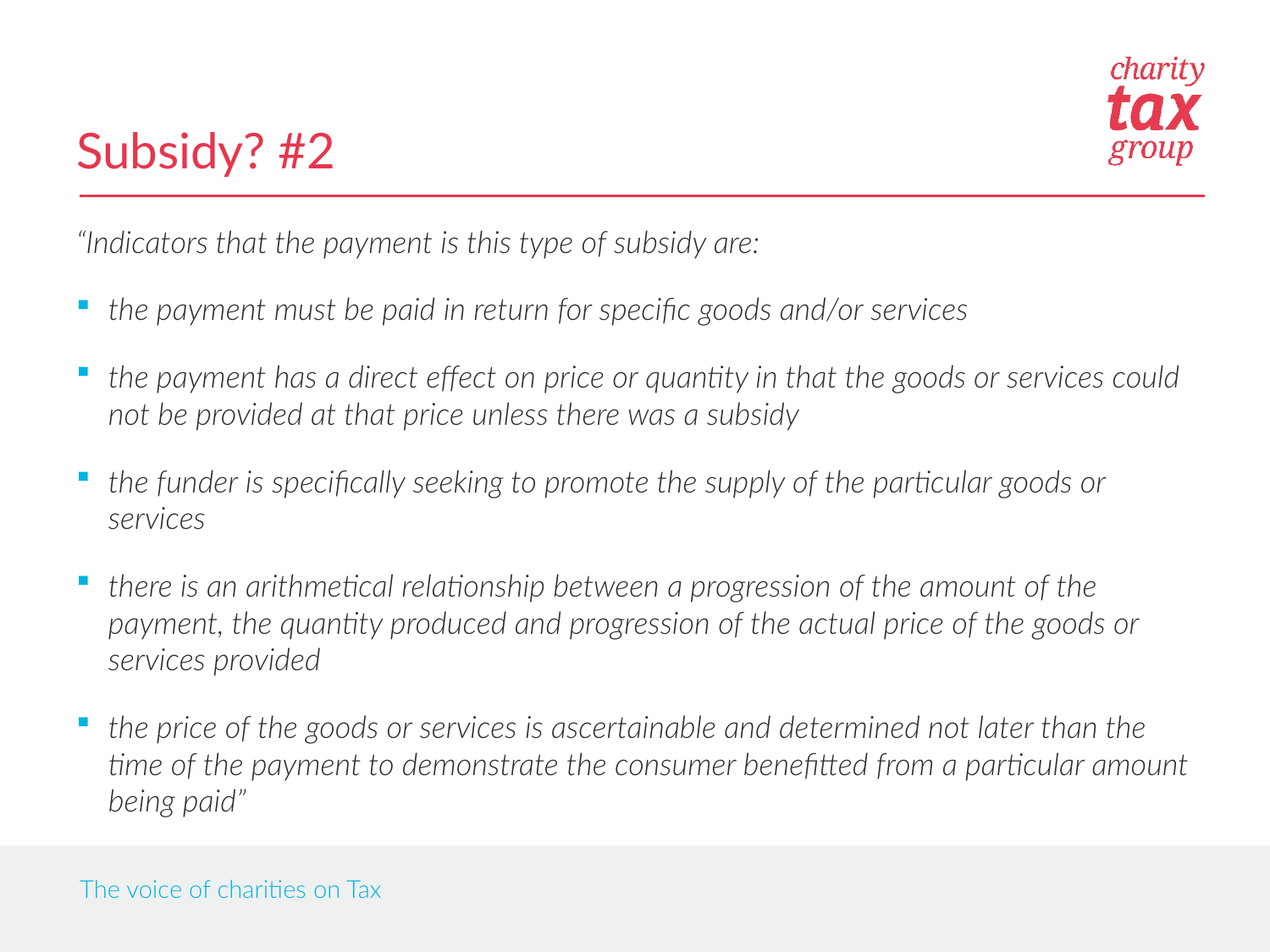

# Subsidy? #2
“Indicators that the payment is this type of subsidy are:
the payment must be paid in return for specific goods and/or services
the payment has a direct effect on price or quantity in that the goods or services could not be provided at that price unless there was a subsidy
the funder is specifically seeking to promote the supply of the particular goods or services
there is an arithmetical relationship between a progression of the amount of the payment, the quantity produced and progression of the actual price of the goods or services provided
the price of the goods or services is ascertainable and determined not later than the time of the payment to demonstrate the consumer benefitted from a particular amount being paid”

The voice of charities on Tax